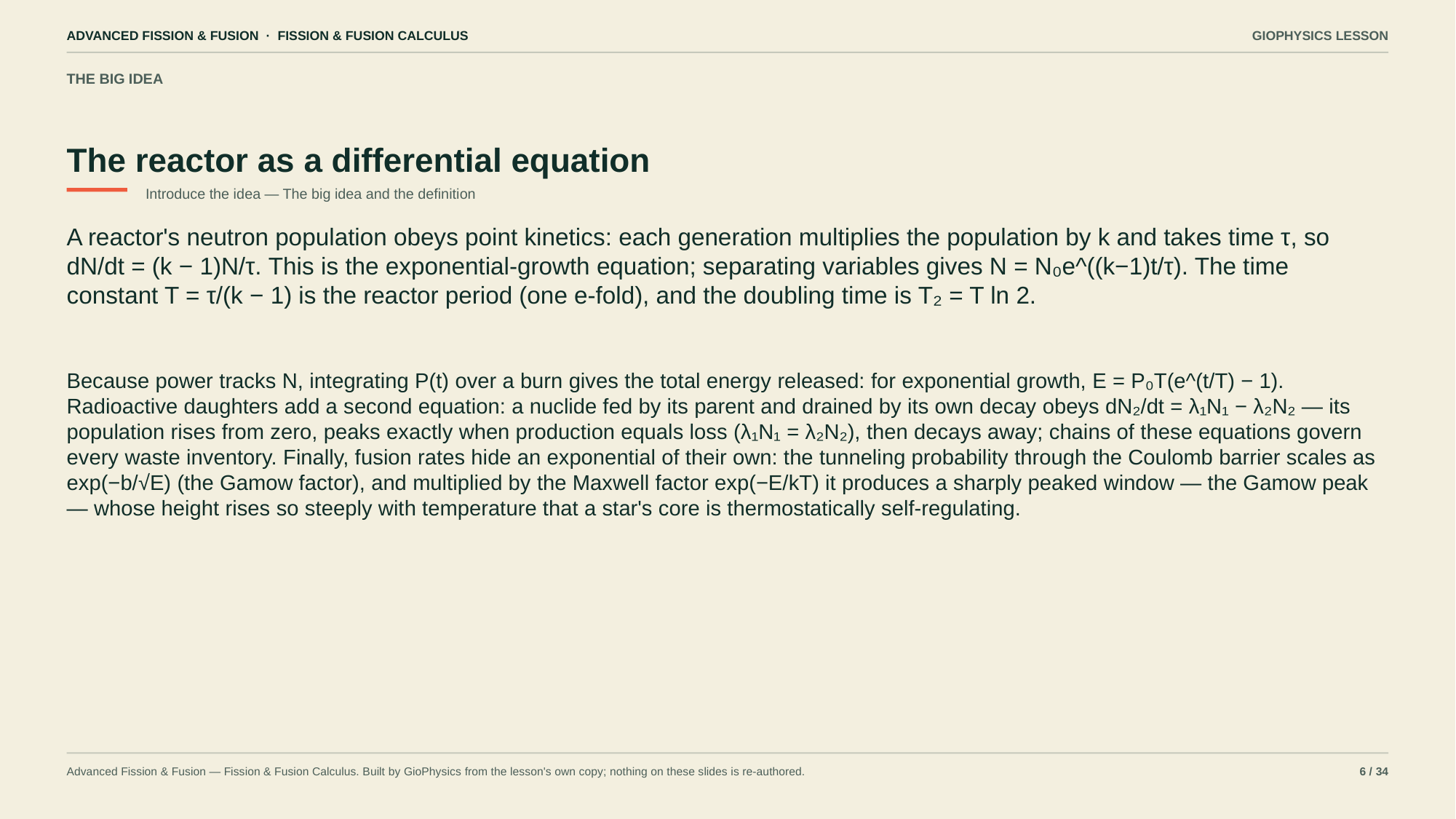

ADVANCED FISSION & FUSION  ·  FISSION & FUSION CALCULUS
GIOPHYSICS LESSON

THE BIG IDEA
The reactor as a differential equation
Introduce the idea — The big idea and the definition

A reactor's neutron population obeys point kinetics: each generation multiplies the population by k and takes time τ, so dN/dt = (k − 1)N/τ. This is the exponential-growth equation; separating variables gives N = N₀e^((k−1)t/τ). The time constant T = τ/(k − 1) is the reactor period (one e-fold), and the doubling time is T₂ = T ln 2.
Because power tracks N, integrating P(t) over a burn gives the total energy released: for exponential growth, E = P₀T(e^(t/T) − 1). Radioactive daughters add a second equation: a nuclide fed by its parent and drained by its own decay obeys dN₂/dt = λ₁N₁ − λ₂N₂ — its population rises from zero, peaks exactly when production equals loss (λ₁N₁ = λ₂N₂), then decays away; chains of these equations govern every waste inventory. Finally, fusion rates hide an exponential of their own: the tunneling probability through the Coulomb barrier scales as exp(−b/√E) (the Gamow factor), and multiplied by the Maxwell factor exp(−E/kT) it produces a sharply peaked window — the Gamow peak — whose height rises so steeply with temperature that a star's core is thermostatically self-regulating.

Advanced Fission & Fusion — Fission & Fusion Calculus. Built by GioPhysics from the lesson's own copy; nothing on these slides is re-authored.
6 / 34